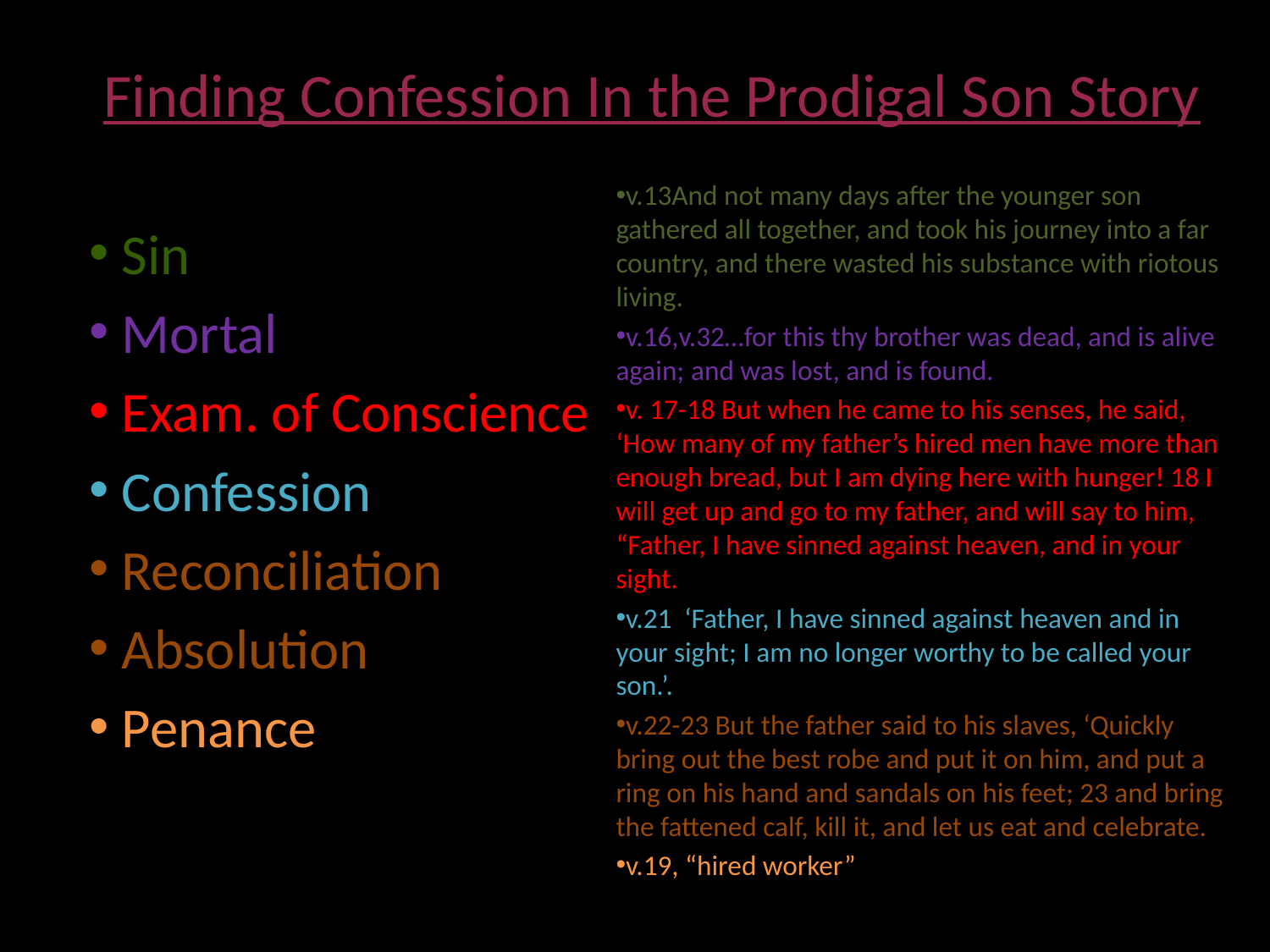

Finding Confession In the Prodigal Son Story
v.13And not many days after the younger son gathered all together, and took his journey into a far country, and there wasted his substance with riotous living.
v.16,v.32…for this thy brother was dead, and is alive again; and was lost, and is found.
v. 17-18 But when he came to his senses, he said, ‘How many of my father’s hired men have more than enough bread, but I am dying here with hunger! 18 I will get up and go to my father, and will say to him, “Father, I have sinned against heaven, and in your sight.
v.21  ‘Father, I have sinned against heaven and in your sight; I am no longer worthy to be called your son.’.
v.22-23 But the father said to his slaves, ‘Quickly bring out the best robe and put it on him, and put a ring on his hand and sandals on his feet; 23 and bring the fattened calf, kill it, and let us eat and celebrate.
v.19, “hired worker”
 Sin
 Mortal
 Exam. of Conscience
 Confession
 Reconciliation
 Absolution
 Penance